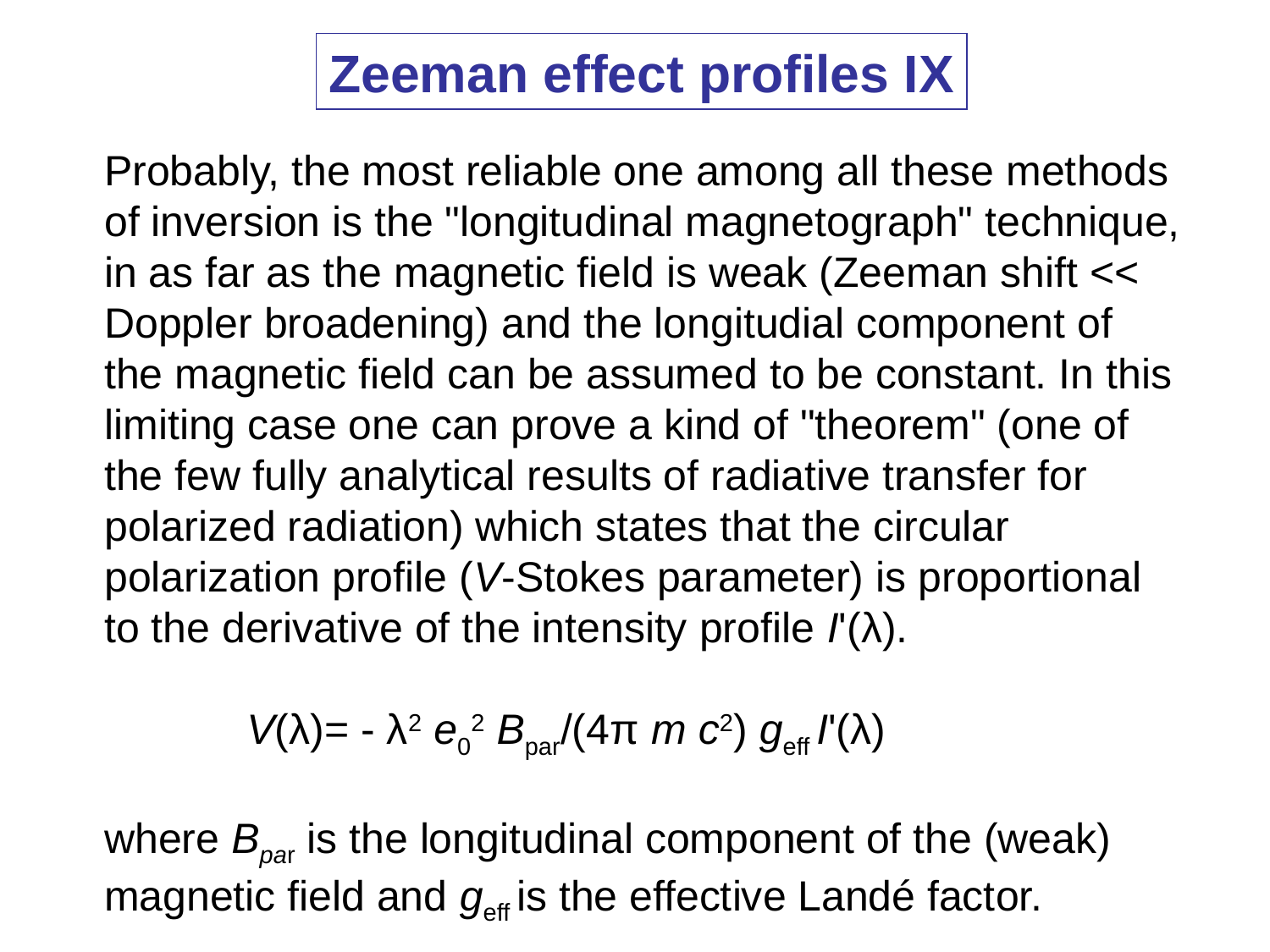

Zeeman effect profiles IX
Probably, the most reliable one among all these methods of inversion is the "longitudinal magnetograph" technique, in as far as the magnetic field is weak (Zeeman shift << Doppler broadening) and the longitudial component of the magnetic field can be assumed to be constant. In this limiting case one can prove a kind of "theorem" (one of the few fully analytical results of radiative transfer for polarized radiation) which states that the circular polarization profile (V-Stokes parameter) is proportional to the derivative of the intensity profile I'(λ).

            V(λ)= - λ2 e02 Bpar/(4π m c2) geff I'(λ)

where Bpar is the longitudinal component of the (weak) magnetic field and geff is the effective Landé factor.